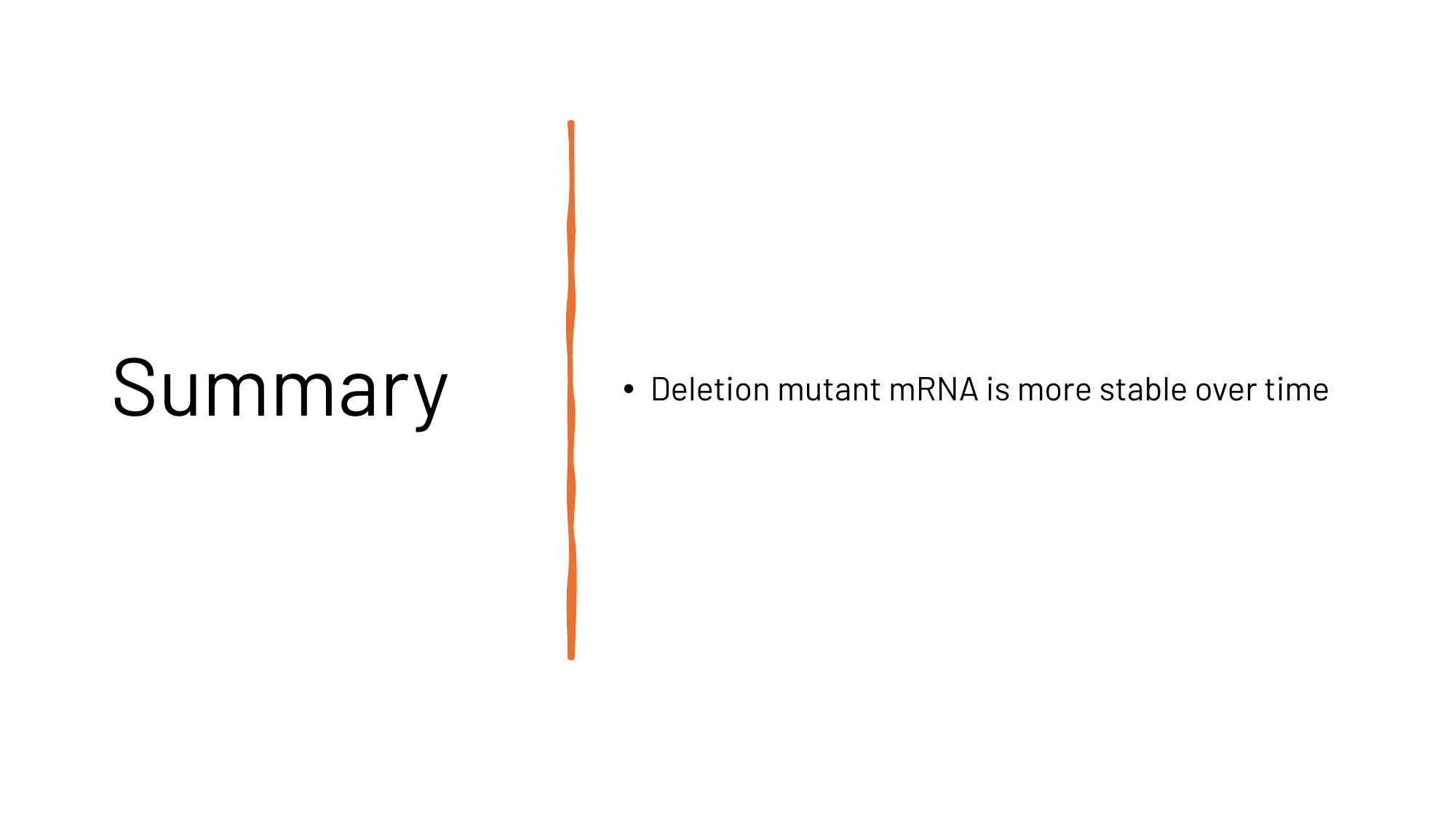

# Summary
Deletion mutant mRNA is more stable over time